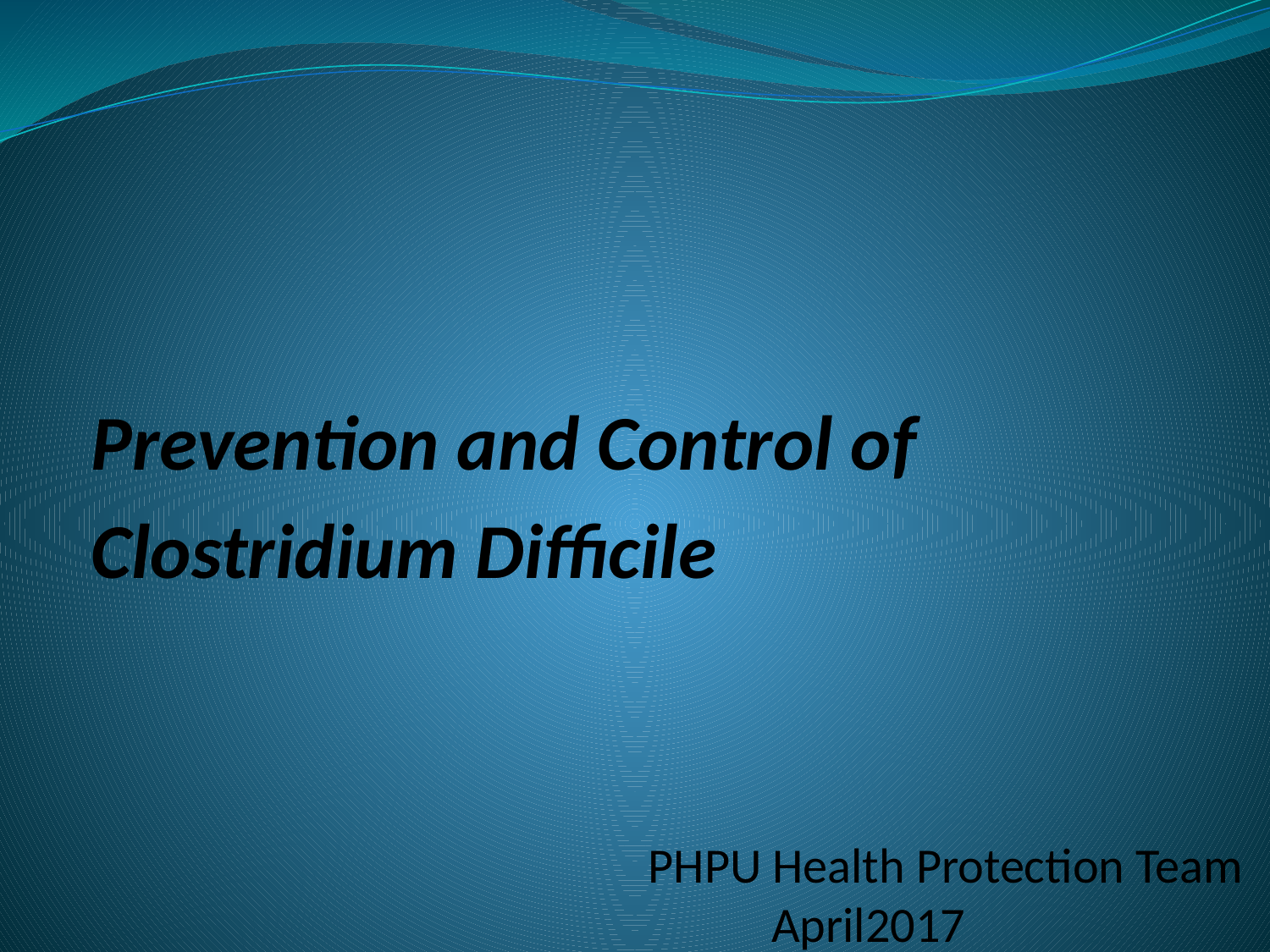

Prevention and Control of
Clostridium Difficile
# PHPU Health Protection Team April2017